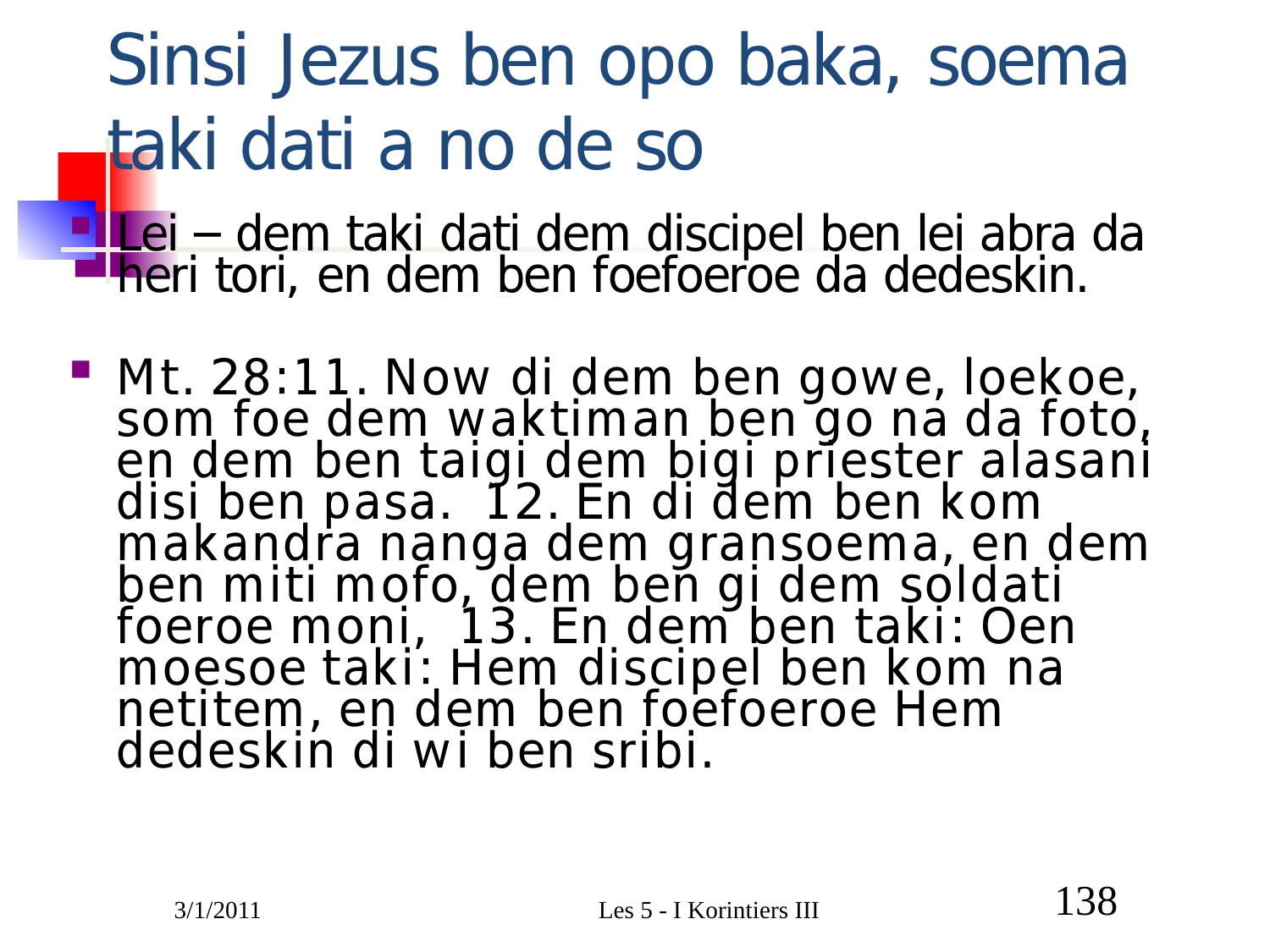

# Sinsi Jezus ben opo baka, soema taki dati a no de so
Lei – dem taki dati dem discipel ben lei abra da heri tori, en dem ben foefoeroe da dedeskin.

Mt. 28:11. Now di dem ben gowe, loekoe, som foe dem waktiman ben go na da foto, en dem ben taigi dem bigi priester alasani disi ben pasa.  12. En di dem ben kom makandra nanga dem gransoema, en dem ben miti mofo, dem ben gi dem soldati foeroe moni,  13. En dem ben taki: Oen moesoe taki: Hem discipel ben kom na netitem, en dem ben foefoeroe Hem dedeskin di wi ben sribi.
3/1/2011
Les 5 - I Korintiers III
138